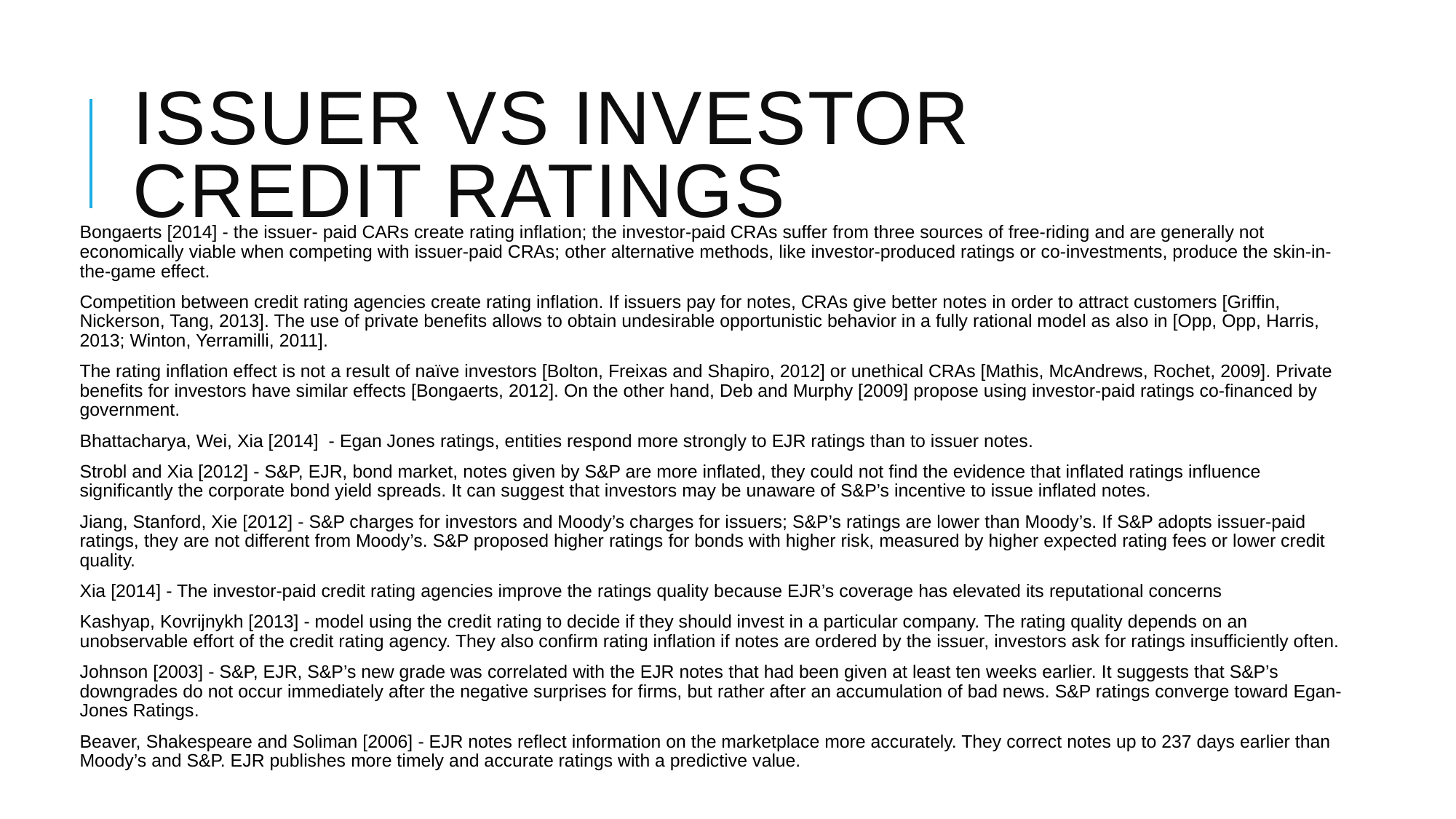

# Issuer vs investor credit ratings
Bongaerts [2014] - the issuer- paid CARs create rating inflation; the investor-paid CRAs suffer from three sources of free-riding and are generally not economically viable when competing with issuer-paid CRAs; other alternative methods, like investor-produced ratings or co-investments, produce the skin-in-the-game effect.
Competition between credit rating agencies create rating inflation. If issuers pay for notes, CRAs give better notes in order to attract customers [Griffin, Nickerson, Tang, 2013]. The use of private benefits allows to obtain undesirable opportunistic behavior in a fully rational model as also in [Opp, Opp, Harris, 2013; Winton, Yerramilli, 2011].
The rating inflation effect is not a result of naïve investors [Bolton, Freixas and Shapiro, 2012] or unethical CRAs [Mathis, McAndrews, Rochet, 2009]. Private benefits for investors have similar effects [Bongaerts, 2012]. On the other hand, Deb and Murphy [2009] propose using investor-paid ratings co-financed by government.
Bhattacharya, Wei, Xia [2014]  - Egan Jones ratings, entities respond more strongly to EJR ratings than to issuer notes.
Strobl and Xia [2012] - S&P, EJR, bond market, notes given by S&P are more inflated, they could not find the evidence that inflated ratings influence significantly the corporate bond yield spreads. It can suggest that investors may be unaware of S&P’s incentive to issue inflated notes.
Jiang, Stanford, Xie [2012] - S&P charges for investors and Moody’s charges for issuers; S&P’s ratings are lower than Moody’s. If S&P adopts issuer-paid ratings, they are not different from Moody’s. S&P proposed higher ratings for bonds with higher risk, measured by higher expected rating fees or lower credit quality.
Xia [2014] - The investor-paid credit rating agencies improve the ratings quality because EJR’s coverage has elevated its reputational concerns
Kashyap, Kovrijnykh [2013] - model using the credit rating to decide if they should invest in a particular company. The rating quality depends on an unobservable effort of the credit rating agency. They also confirm rating inflation if notes are ordered by the issuer, investors ask for ratings insufficiently often.
Johnson [2003] - S&P, EJR, S&P’s new grade was correlated with the EJR notes that had been given at least ten weeks earlier. It suggests that S&P’s downgrades do not occur immediately after the negative surprises for firms, but rather after an accumulation of bad news. S&P ratings converge toward Egan-Jones Ratings.
Beaver, Shakespeare and Soliman [2006] - EJR notes reflect information on the marketplace more accurately. They correct notes up to 237 days earlier than Moody’s and S&P. EJR publishes more timely and accurate ratings with a predictive value.